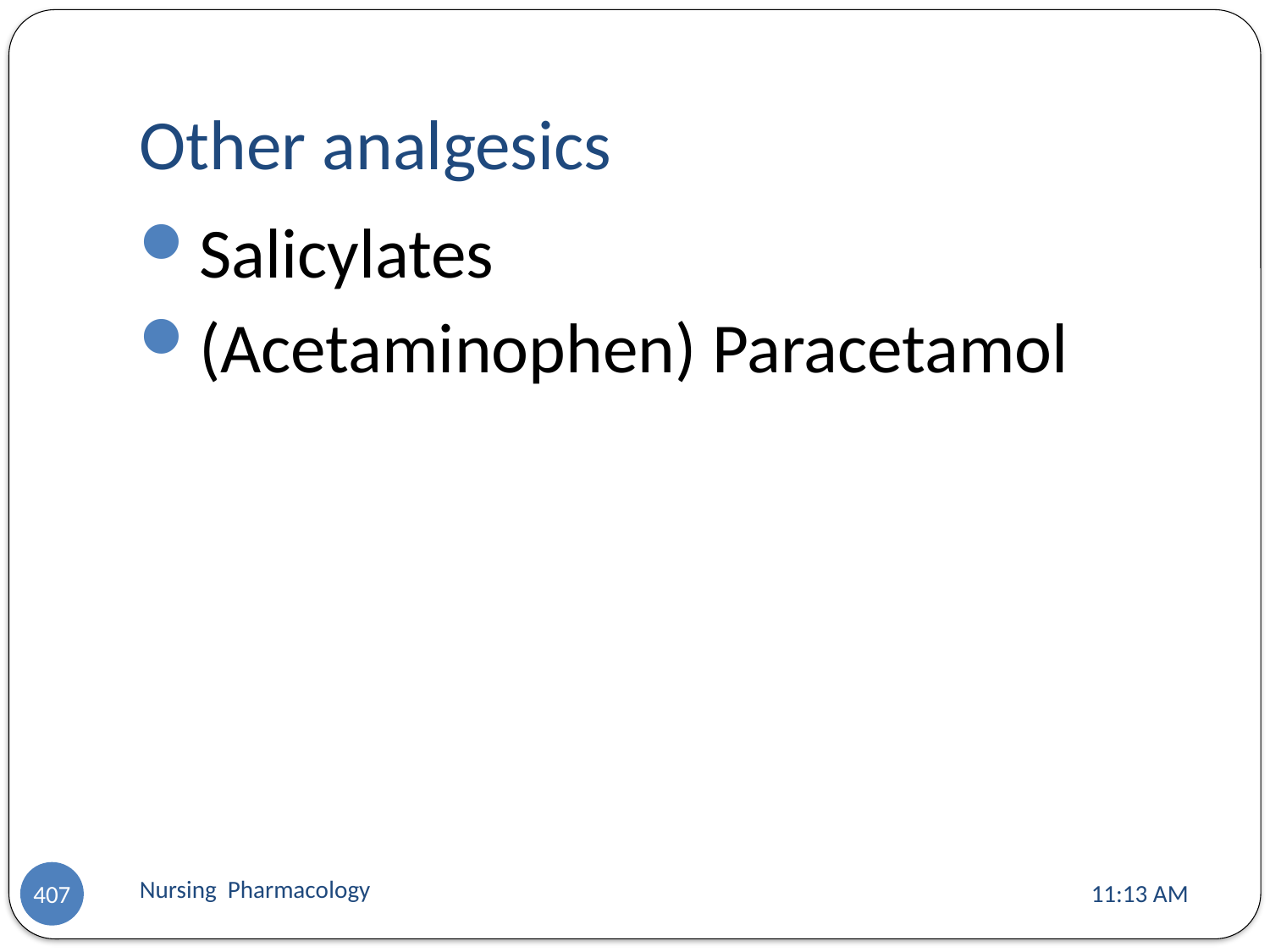

# Other analgesics
Salicylates
(Acetaminophen) Paracetamol

Nursing  Pharmacology
11:13 AM
407